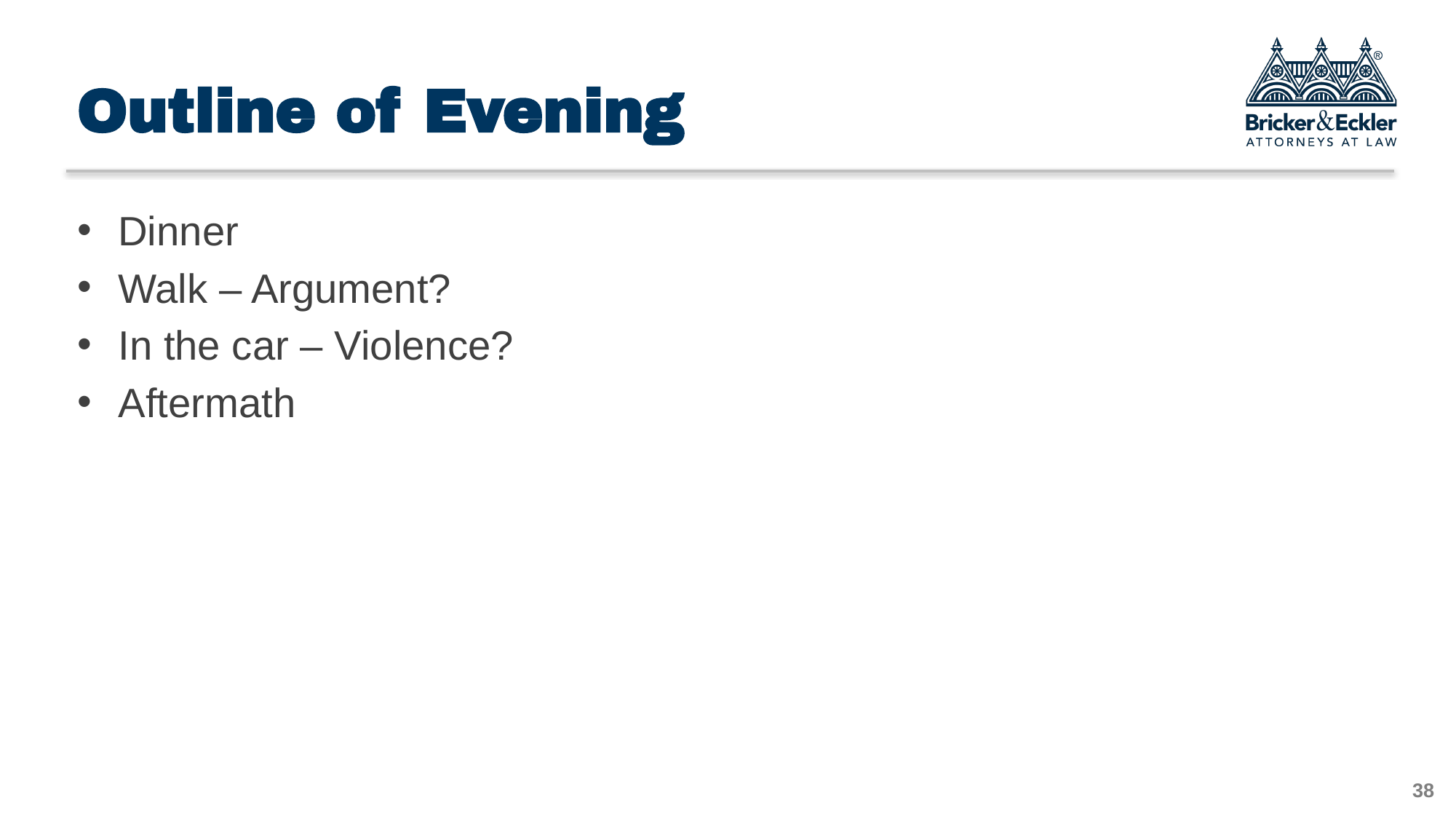

# Outline of Evening
Dinner
Walk – Argument?
In the car – Violence?
Aftermath

38